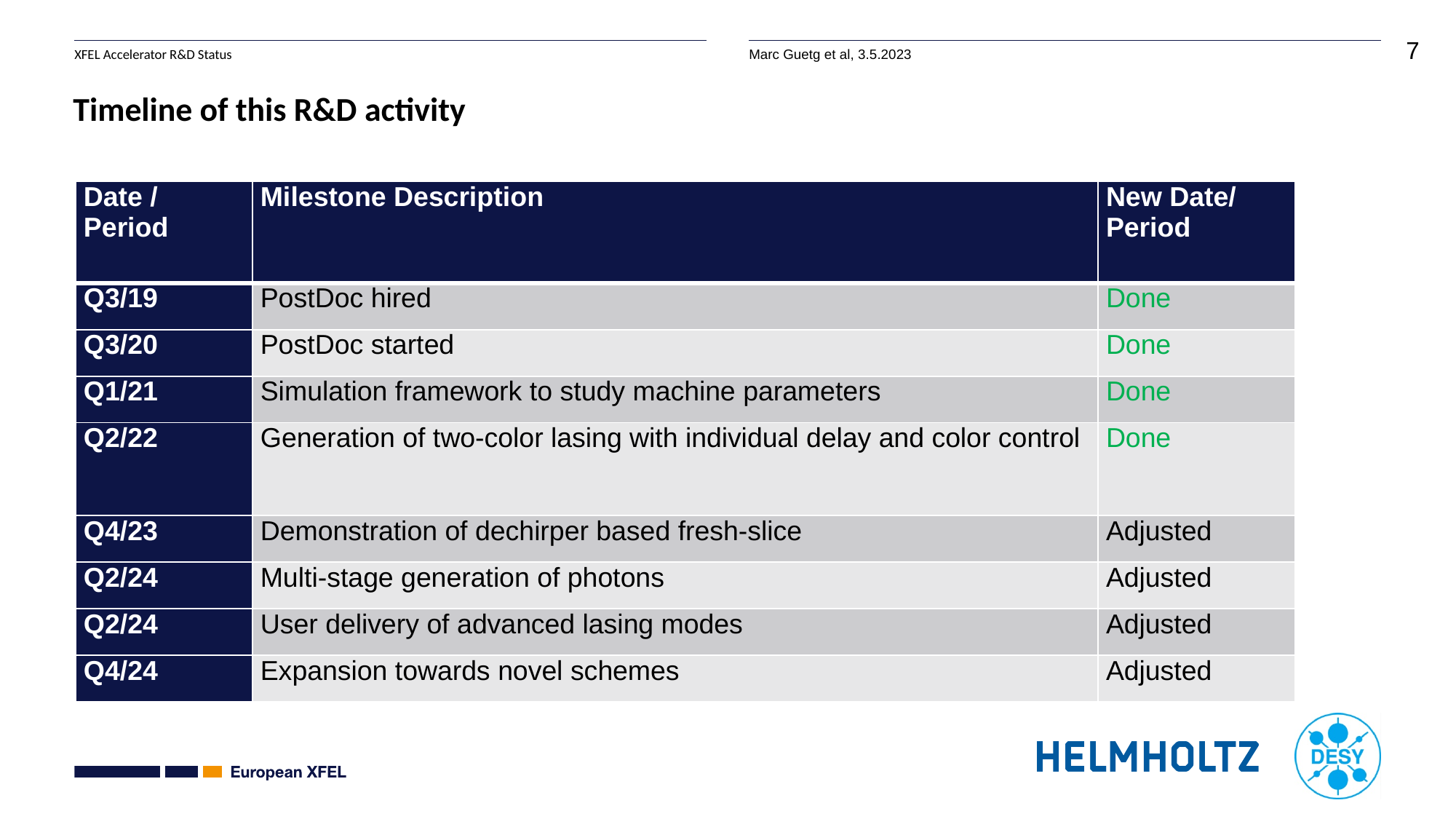

# Timeline of this R&D activity
| Date / Period | Milestone Description | New Date/ Period |
| --- | --- | --- |
| Q3/19 | PostDoc hired | Done |
| Q3/20 | PostDoc started | Done |
| Q1/21 | Simulation framework to study machine parameters | Done |
| Q2/22 | Generation of two-color lasing with individual delay and color control | Done |
| Q4/23 | Demonstration of dechirper based fresh-slice | Adjusted |
| Q2/24 | Multi-stage generation of photons | Adjusted |
| Q2/24 | User delivery of advanced lasing modes | Adjusted |
| Q4/24 | Expansion towards novel schemes | Adjusted |